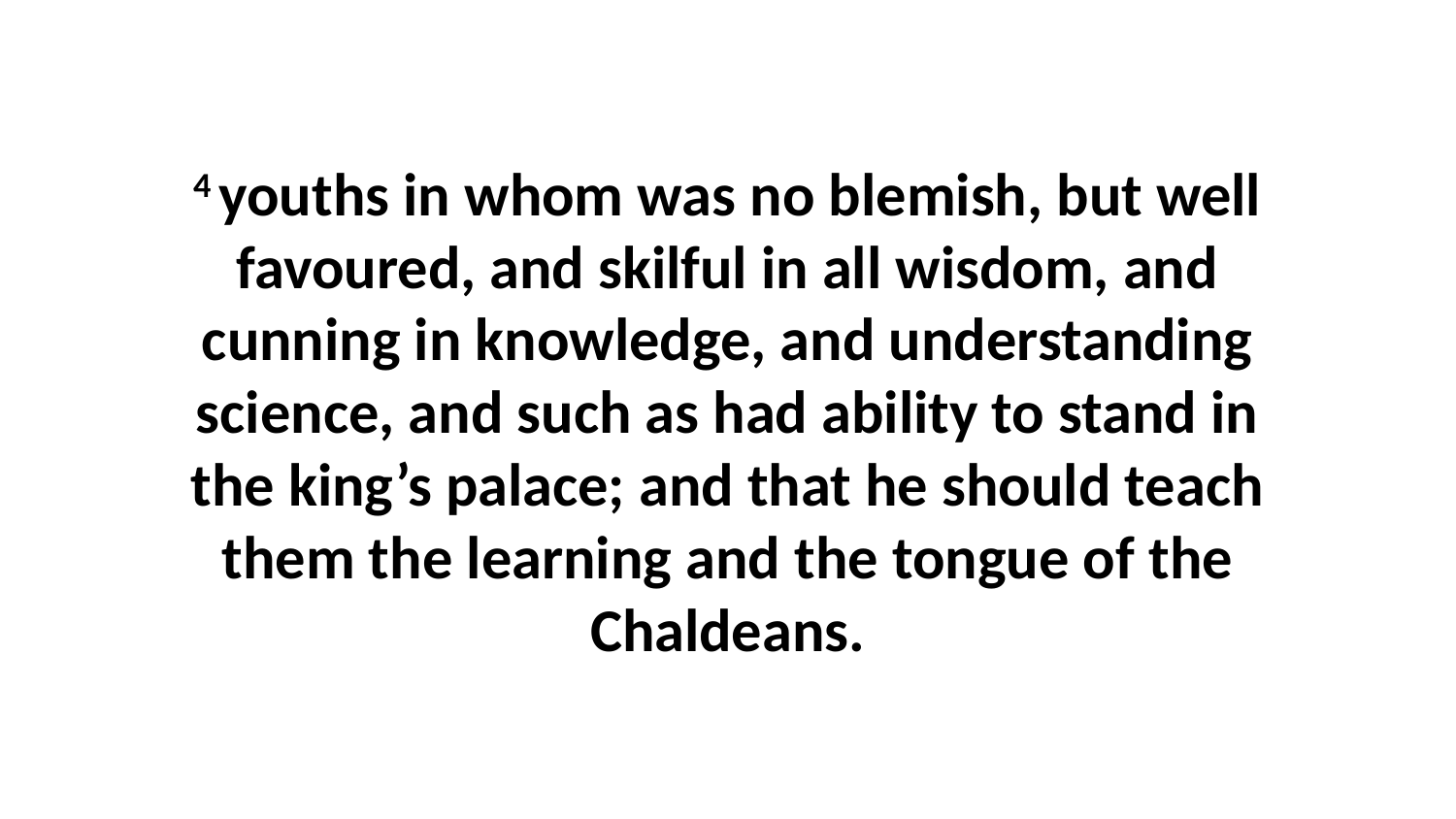

4 youths in whom was no blemish, but well favoured, and skilful in all wisdom, and cunning in knowledge, and understanding science, and such as had ability to stand in the king’s palace; and that he should teach them the learning and the tongue of the Chaldeans.